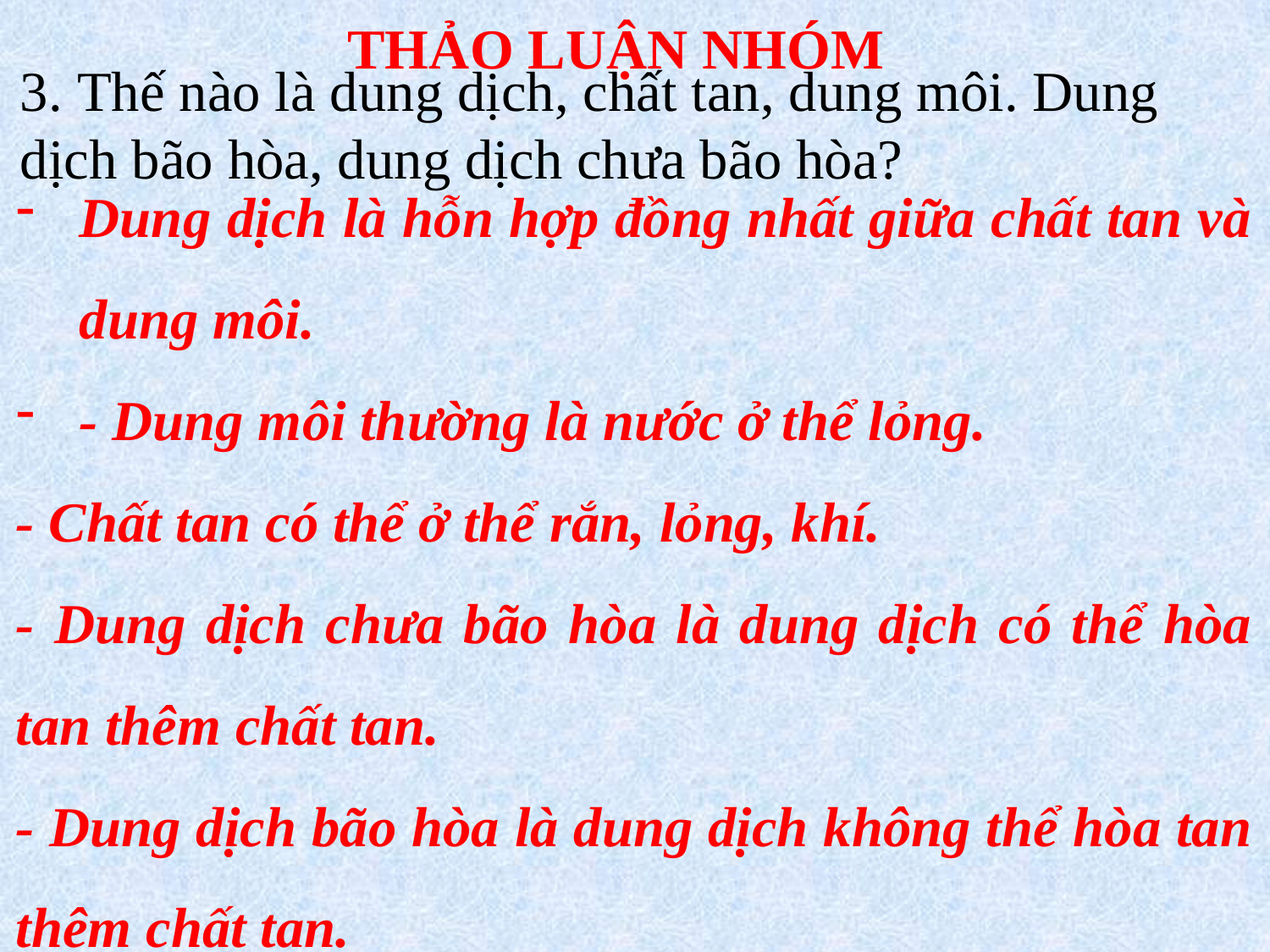

THẢO LUẬN NHÓM
3. Thế nào là dung dịch, chất tan, dung môi. Dung dịch bão hòa, dung dịch chưa bão hòa?
Dung dịch là hỗn hợp đồng nhất giữa chất tan và dung môi.
- Dung môi thường là nước ở thể lỏng.
- Chất tan có thể ở thể rắn, lỏng, khí.
- Dung dịch chưa bão hòa là dung dịch có thể hòa tan thêm chất tan.
- Dung dịch bão hòa là dung dịch không thể hòa tan thêm chất tan.